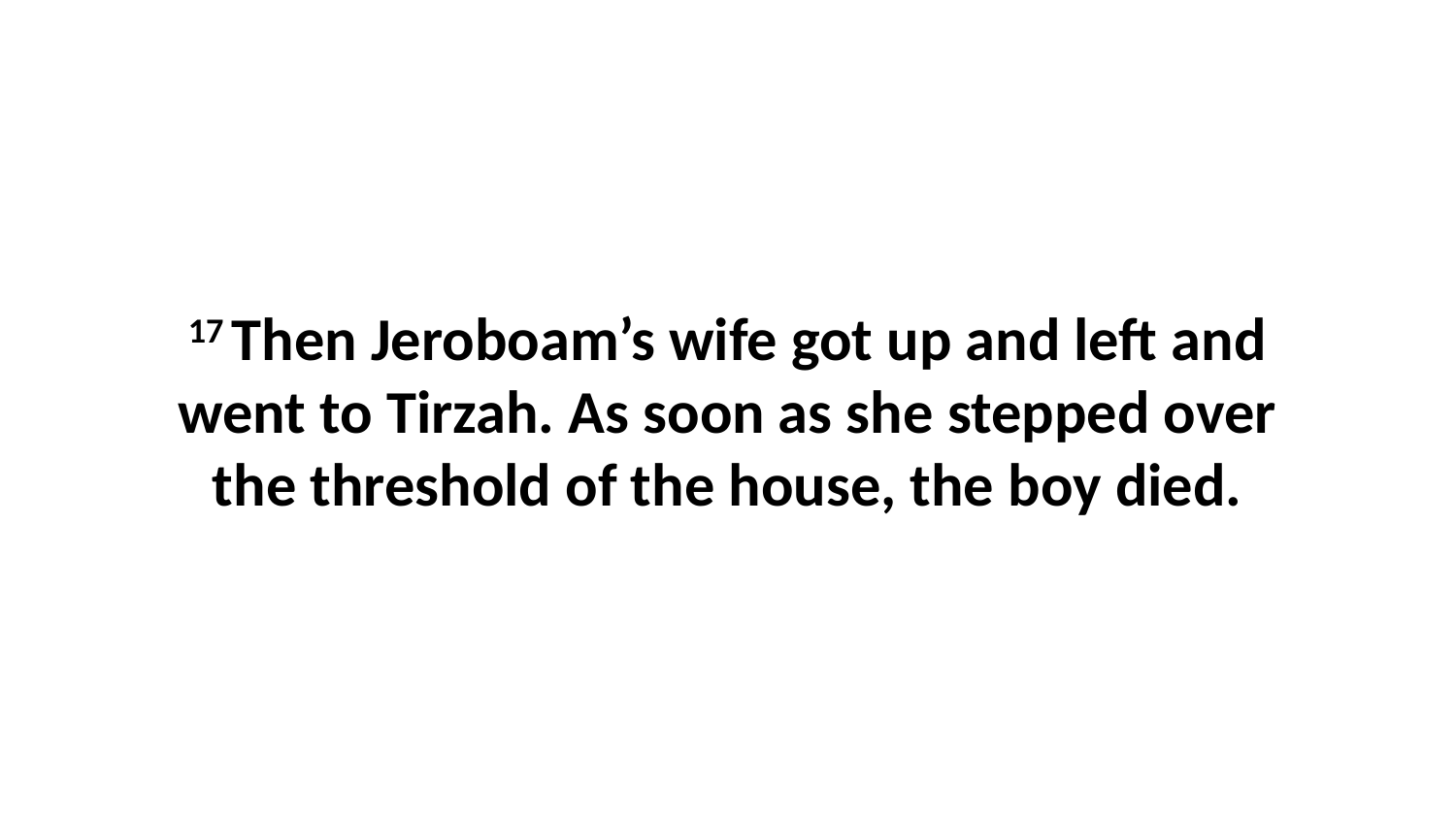

17 Then Jeroboam’s wife got up and left and went to Tirzah. As soon as she stepped over the threshold of the house, the boy died.